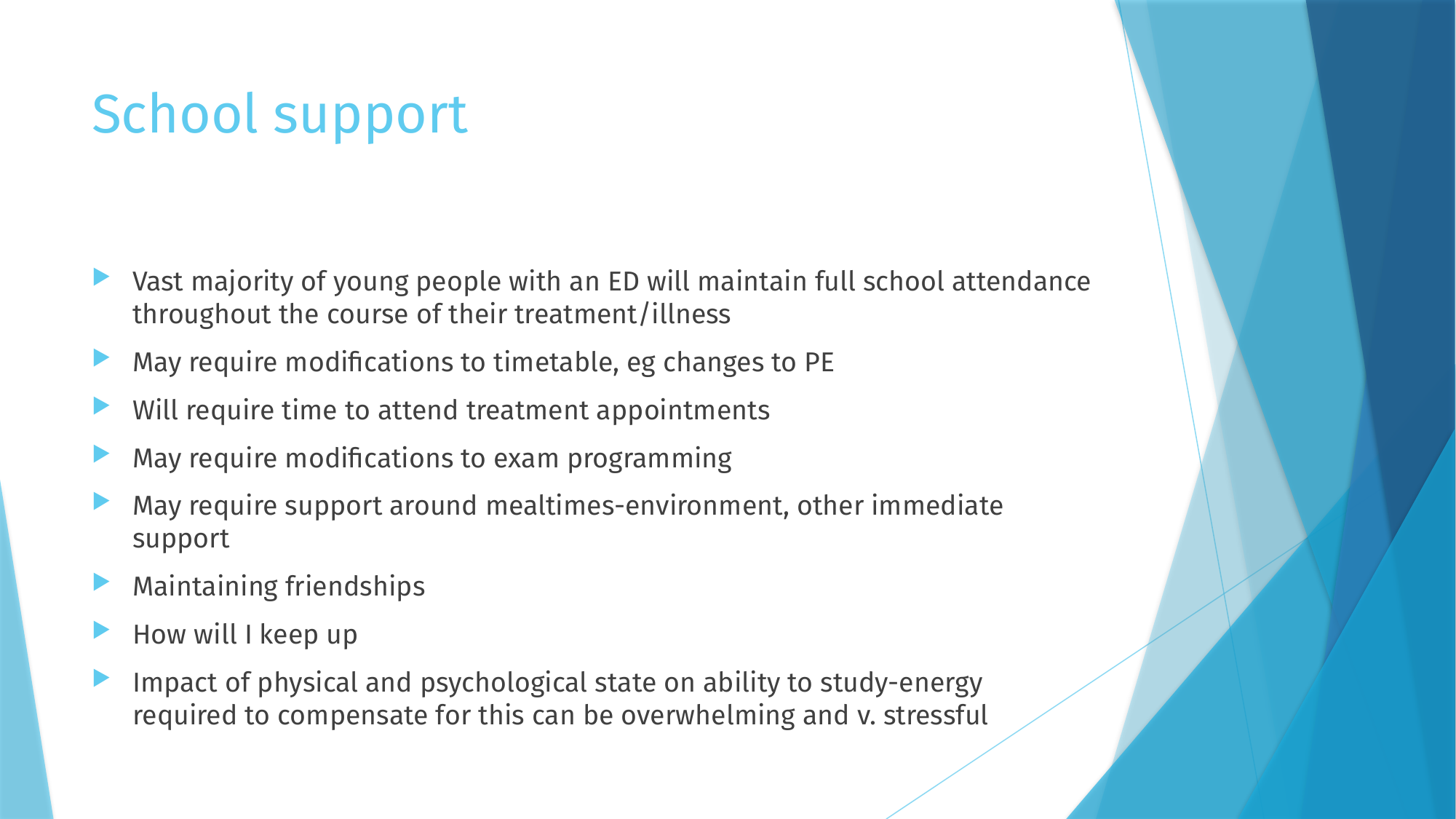

# School support
Vast majority of young people with an ED will maintain full school attendance throughout the course of their treatment/illness
May require modifications to timetable, eg changes to PE
Will require time to attend treatment appointments
May require modifications to exam programming
May require support around mealtimes-environment, other immediate support
Maintaining friendships
How will I keep up
Impact of physical and psychological state on ability to study-energy required to compensate for this can be overwhelming and v. stressful